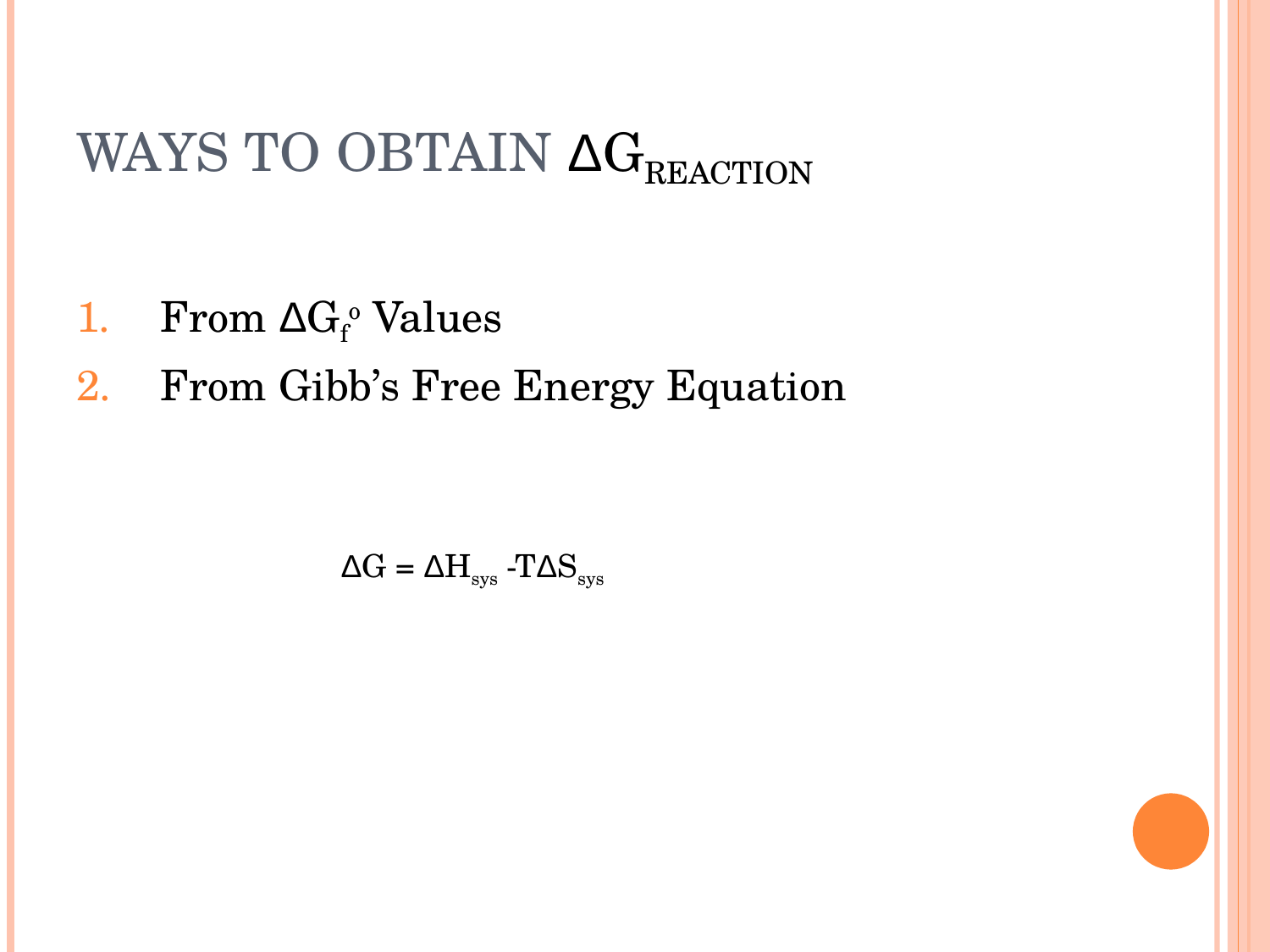

# WAYS TO OBTAIN ΔGREACTION

From ΔGfo Values
From Gibb’s Free Energy Equation
ΔG = ΔHsys -TΔSsys